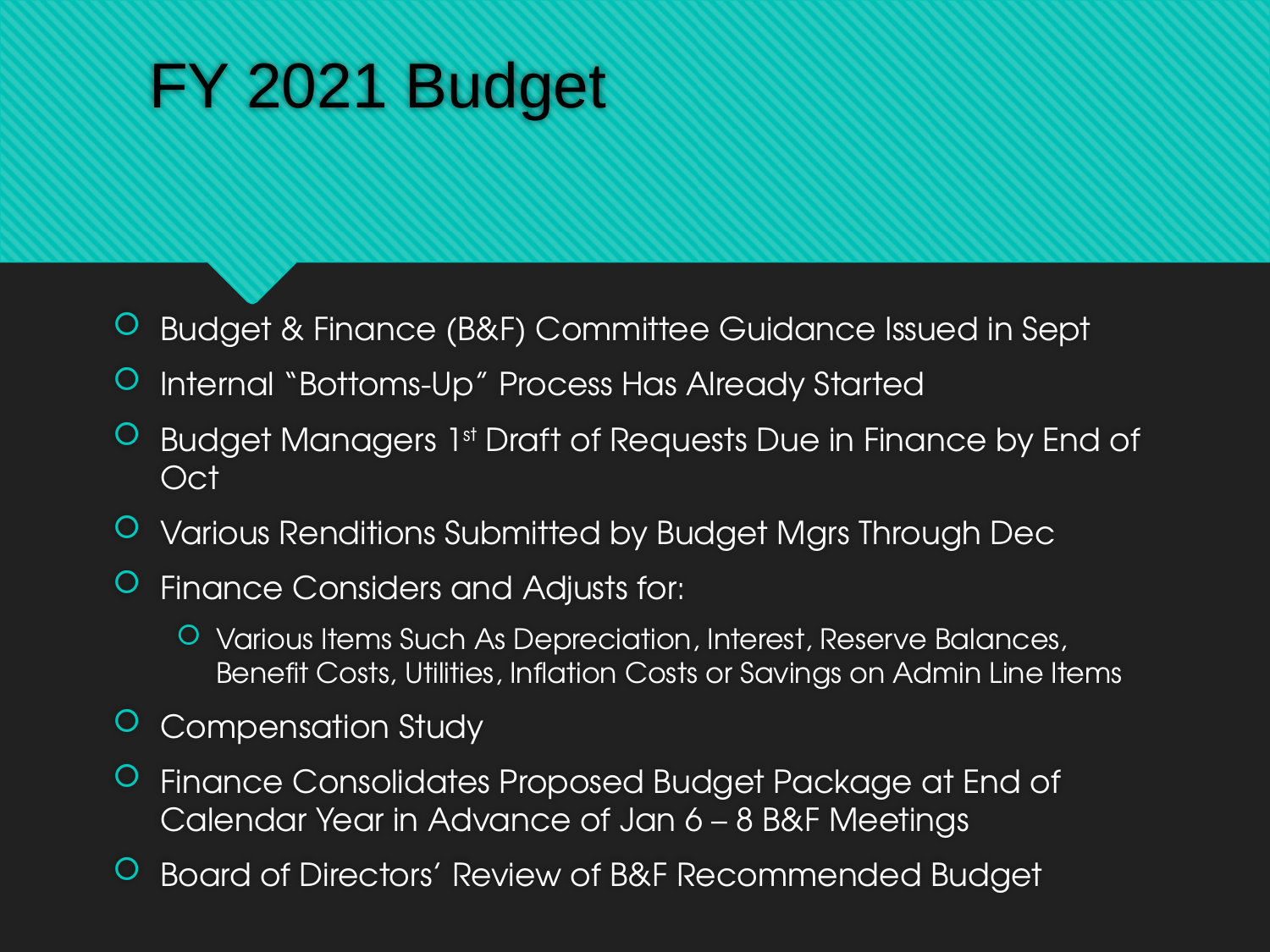

# FY 2021 Budget
Budget & Finance (B&F) Committee Guidance Issued in Sept
Internal “Bottoms-Up” Process Has Already Started
Budget Managers 1st Draft of Requests Due in Finance by End of Oct
Various Renditions Submitted by Budget Mgrs Through Dec
Finance Considers and Adjusts for:
Various Items Such As Depreciation, Interest, Reserve Balances, Benefit Costs, Utilities, Inflation Costs or Savings on Admin Line Items
Compensation Study
Finance Consolidates Proposed Budget Package at End of Calendar Year in Advance of Jan 6 – 8 B&F Meetings
Board of Directors’ Review of B&F Recommended Budget